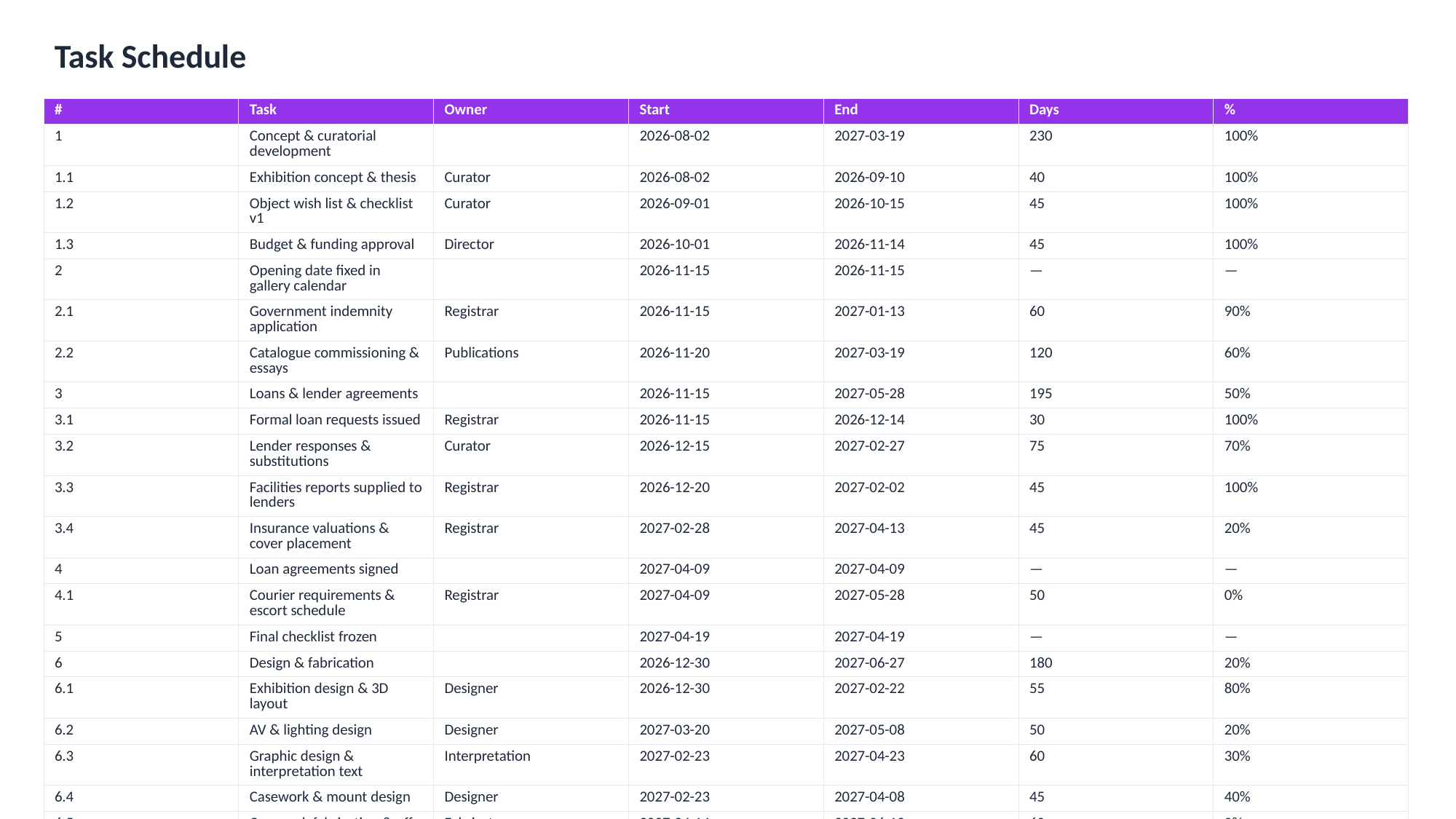

Task Schedule
| # | Task | Owner | Start | End | Days | % |
| --- | --- | --- | --- | --- | --- | --- |
| 1 | Concept & curatorial development |  | 2026-08-02 | 2027-03-19 | 230 | 100% |
| 1.1 | Exhibition concept & thesis | Curator | 2026-08-02 | 2026-09-10 | 40 | 100% |
| 1.2 | Object wish list & checklist v1 | Curator | 2026-09-01 | 2026-10-15 | 45 | 100% |
| 1.3 | Budget & funding approval | Director | 2026-10-01 | 2026-11-14 | 45 | 100% |
| 2 | Opening date fixed in gallery calendar |  | 2026-11-15 | 2026-11-15 | — | — |
| 2.1 | Government indemnity application | Registrar | 2026-11-15 | 2027-01-13 | 60 | 90% |
| 2.2 | Catalogue commissioning & essays | Publications | 2026-11-20 | 2027-03-19 | 120 | 60% |
| 3 | Loans & lender agreements |  | 2026-11-15 | 2027-05-28 | 195 | 50% |
| 3.1 | Formal loan requests issued | Registrar | 2026-11-15 | 2026-12-14 | 30 | 100% |
| 3.2 | Lender responses & substitutions | Curator | 2026-12-15 | 2027-02-27 | 75 | 70% |
| 3.3 | Facilities reports supplied to lenders | Registrar | 2026-12-20 | 2027-02-02 | 45 | 100% |
| 3.4 | Insurance valuations & cover placement | Registrar | 2027-02-28 | 2027-04-13 | 45 | 20% |
| 4 | Loan agreements signed |  | 2027-04-09 | 2027-04-09 | — | — |
| 4.1 | Courier requirements & escort schedule | Registrar | 2027-04-09 | 2027-05-28 | 50 | 0% |
| 5 | Final checklist frozen |  | 2027-04-19 | 2027-04-19 | — | — |
| 6 | Design & fabrication |  | 2026-12-30 | 2027-06-27 | 180 | 20% |
| 6.1 | Exhibition design & 3D layout | Designer | 2026-12-30 | 2027-02-22 | 55 | 80% |
| 6.2 | AV & lighting design | Designer | 2027-03-20 | 2027-05-08 | 50 | 20% |
| 6.3 | Graphic design & interpretation text | Interpretation | 2027-02-23 | 2027-04-23 | 60 | 30% |
| 6.4 | Casework & mount design | Designer | 2027-02-23 | 2027-04-08 | 45 | 40% |
| 6.5 | Casework fabrication & off-gassing test | Fabricator | 2027-04-14 | 2027-06-12 | 60 | 0% |